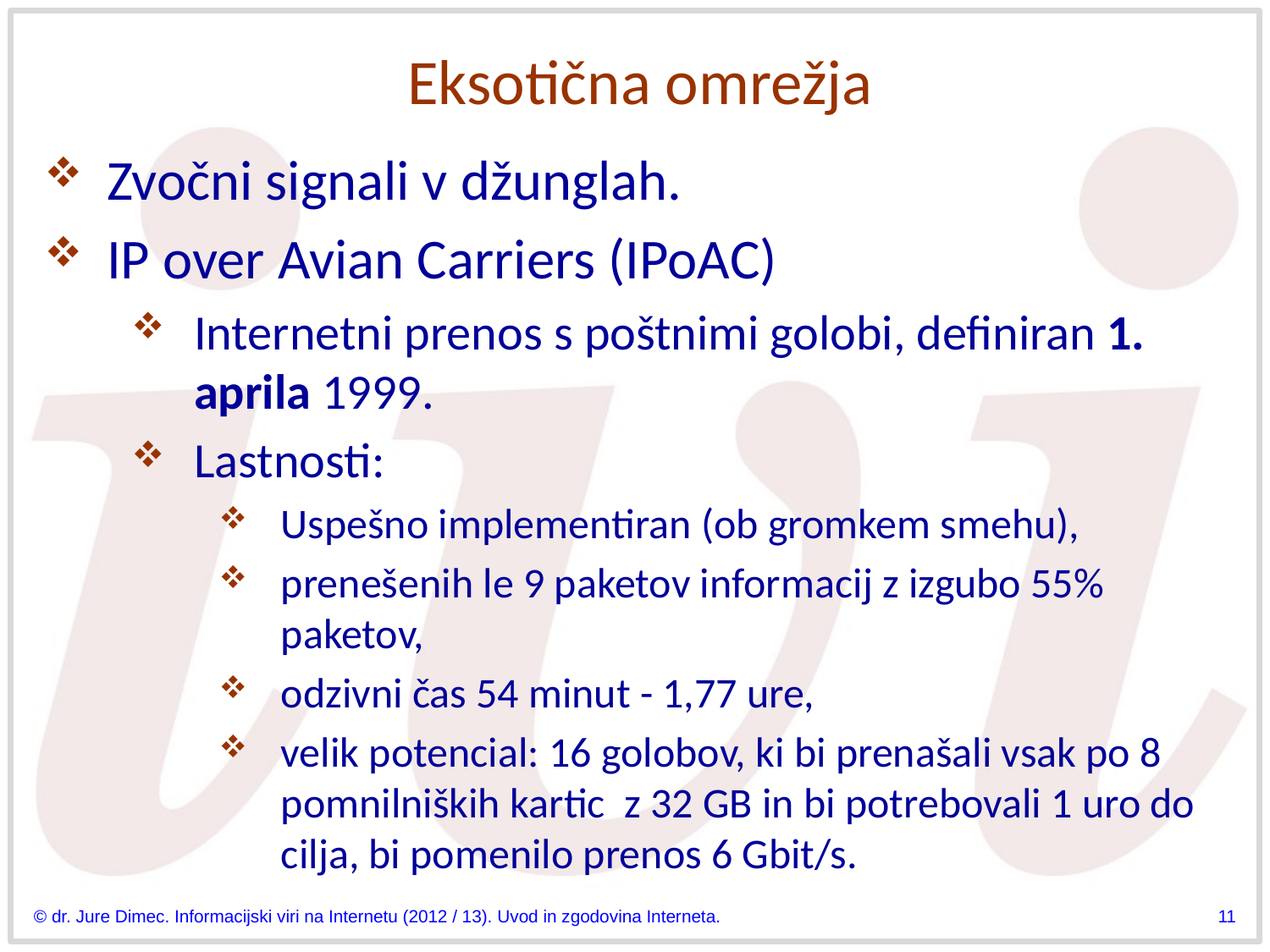

# Eksotična omrežja
Zvočni signali v džunglah.
IP over Avian Carriers (IPoAC)
Internetni prenos s poštnimi golobi, definiran 1. aprila 1999.
Lastnosti:
Uspešno implementiran (ob gromkem smehu),
prenešenih le 9 paketov informacij z izgubo 55% paketov,
odzivni čas 54 minut - 1,77 ure,
velik potencial: 16 golobov, ki bi prenašali vsak po 8 pomnilniških kartic  z 32 GB in bi potrebovali 1 uro do cilja, bi pomenilo prenos 6 Gbit/s.
© dr. Jure Dimec. Informacijski viri na Internetu (2012 / 13). Uvod in zgodovina Interneta.
11